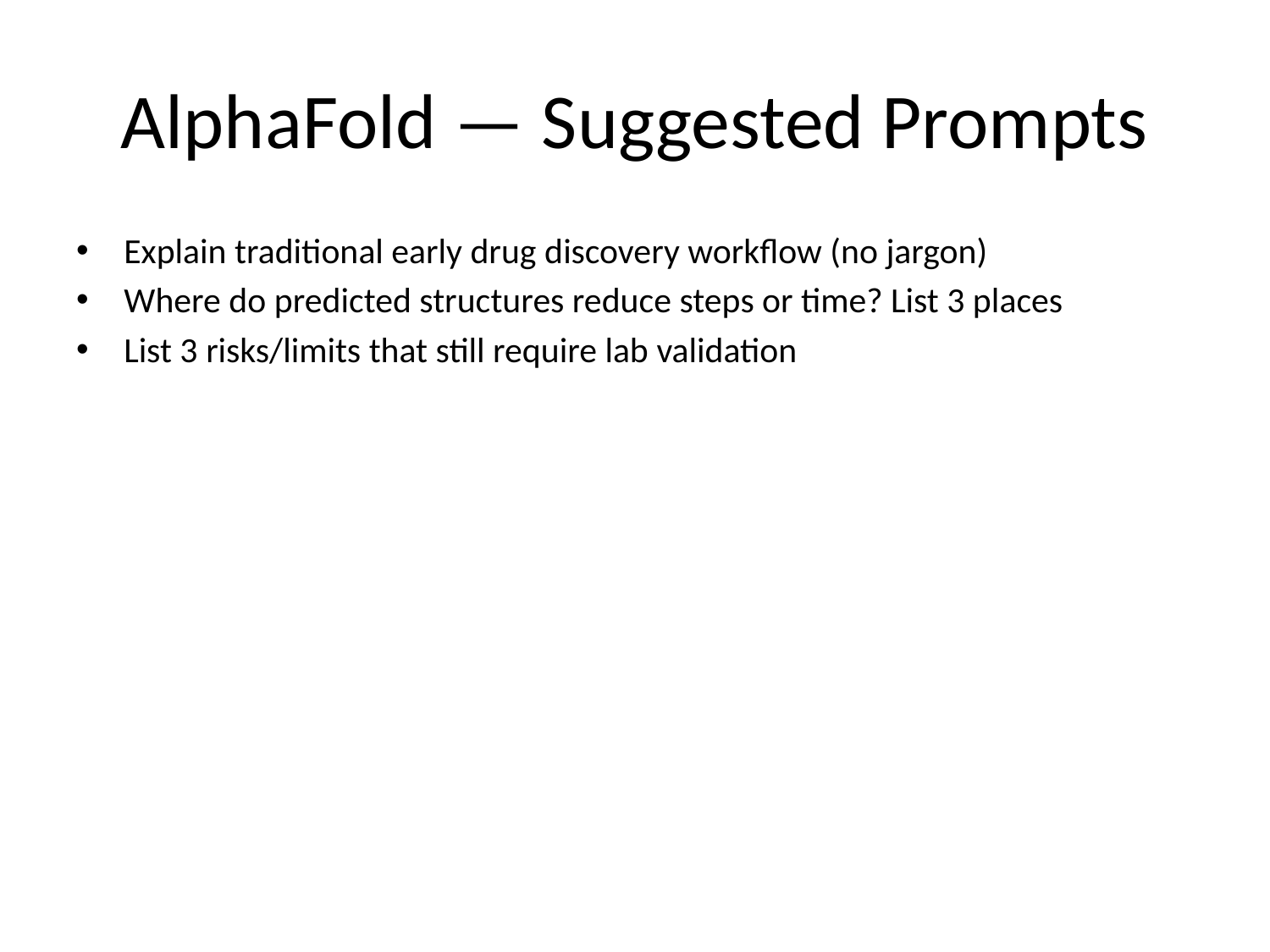

# AlphaFold — Suggested Prompts
Explain traditional early drug discovery workflow (no jargon)
Where do predicted structures reduce steps or time? List 3 places
List 3 risks/limits that still require lab validation